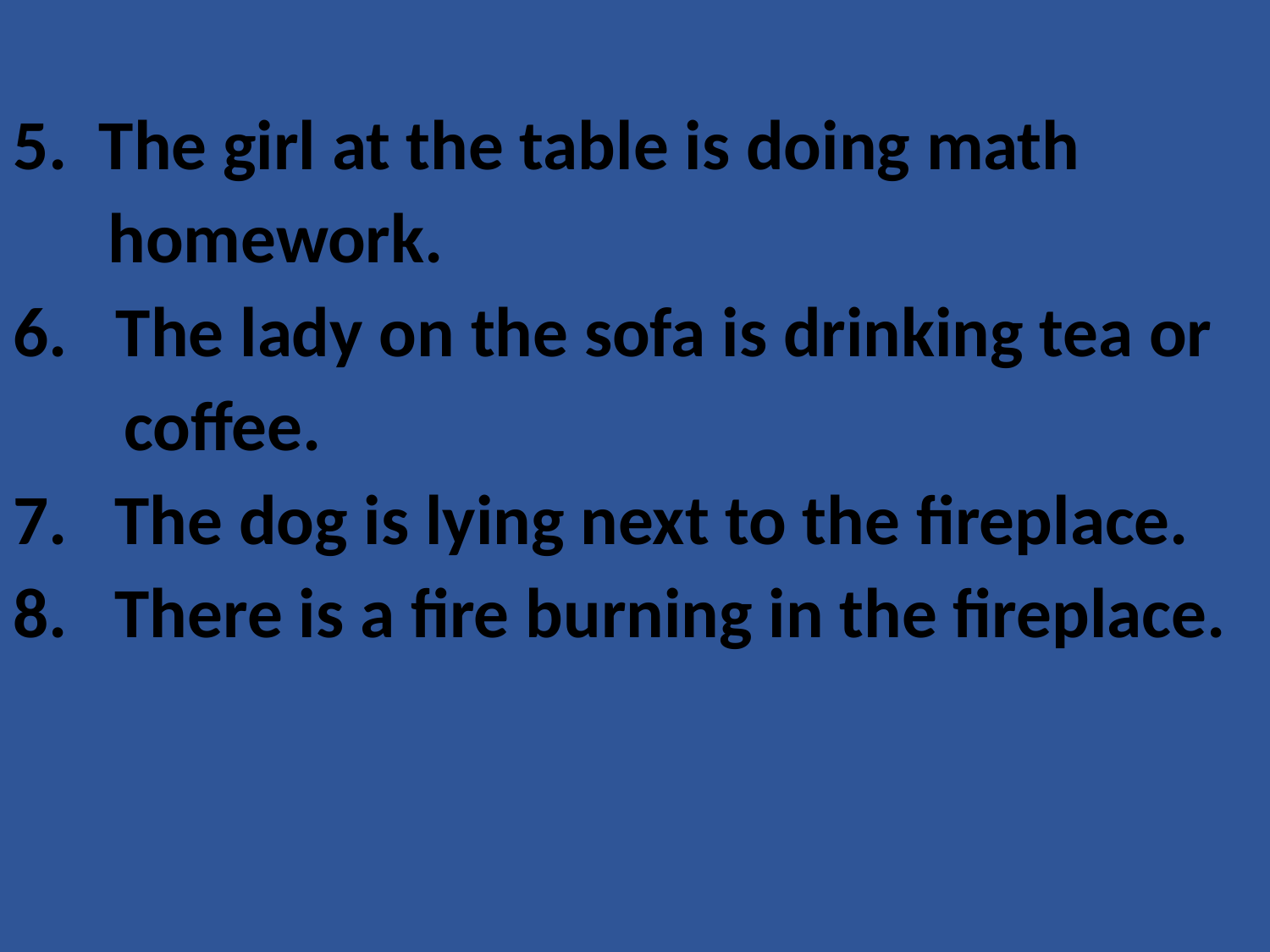

5.  The girl at the table is doing math
      homework.
The lady on the sofa is drinking tea or
       coffee.
7.   The dog is lying next to the fireplace.
8.   There is a fire burning in the fireplace.